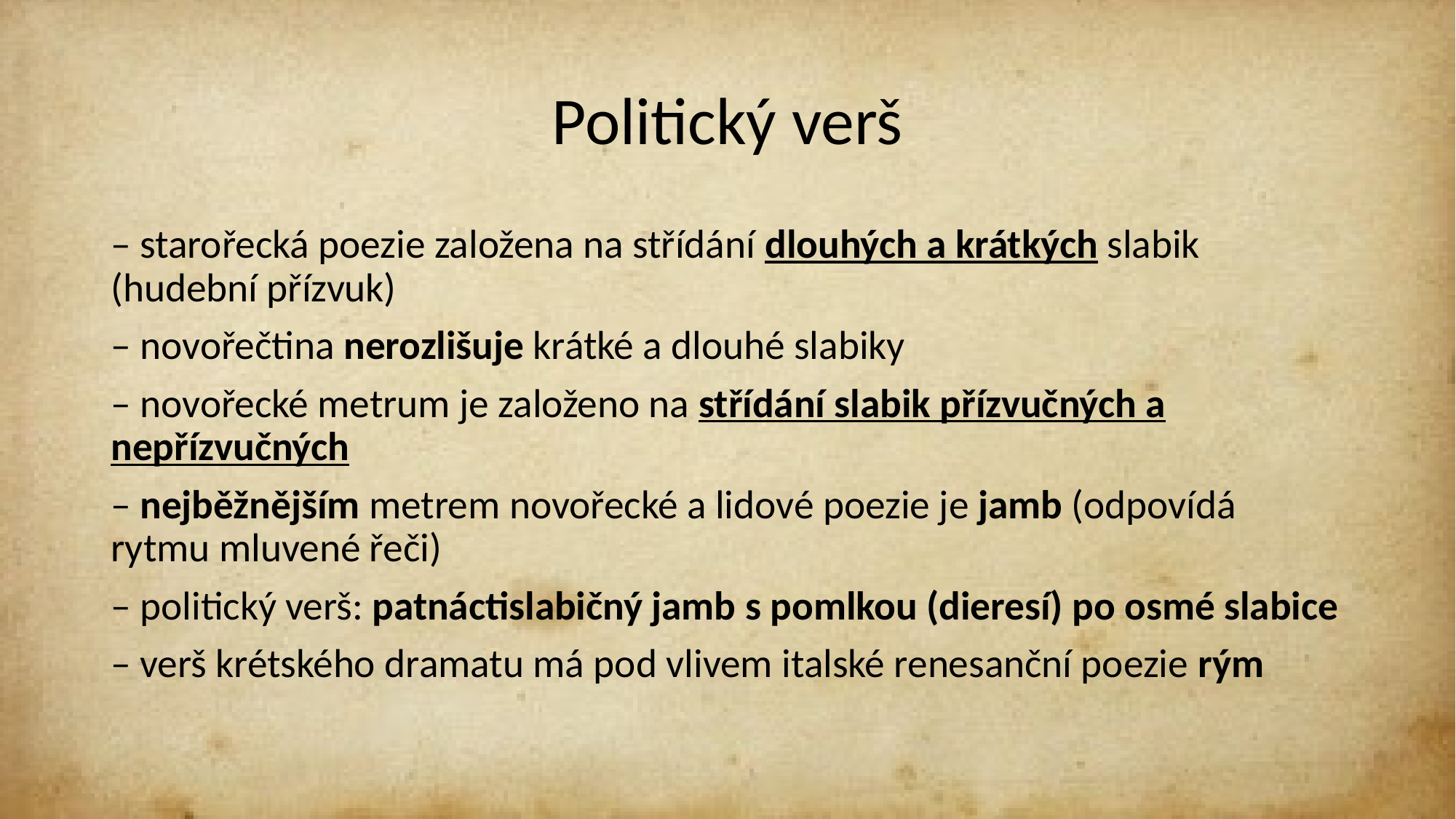

# Politický verš
– starořecká poezie založena na střídání dlouhých a krátkých slabik (hudební přízvuk)
– novořečtina nerozlišuje krátké a dlouhé slabiky
– novořecké metrum je založeno na střídání slabik přízvučných a nepřízvučných
– nejběžnějším metrem novořecké a lidové poezie je jamb (odpovídá rytmu mluvené řeči)
– politický verš: patnáctislabičný jamb s pomlkou (dieresí) po osmé slabice
– verš krétského dramatu má pod vlivem italské renesanční poezie rým